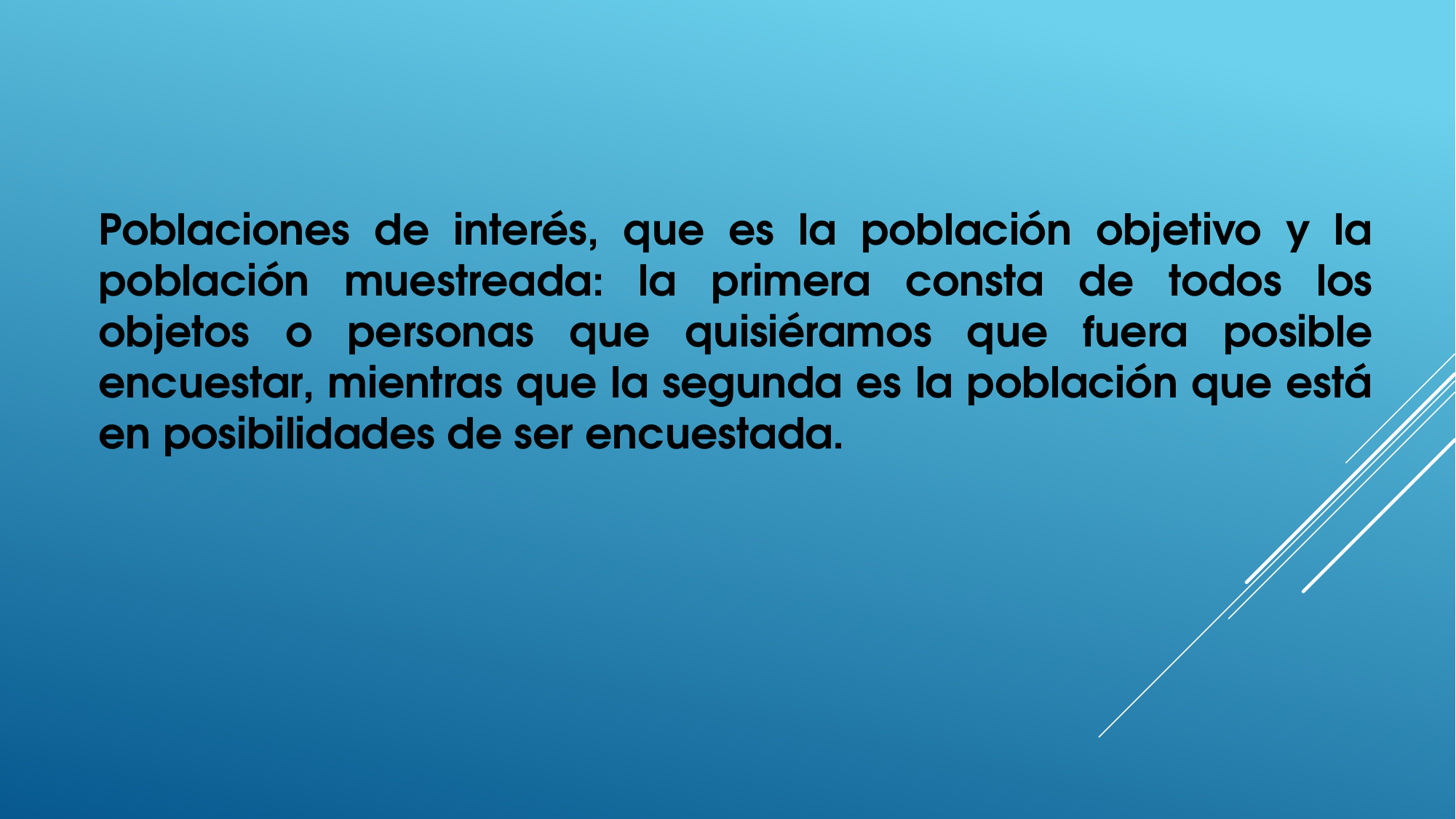

Poblaciones de interés, que es la población objetivo y la población muestreada: la primera consta de todos los objetos o personas que quisiéramos que fuera posible encuestar, mientras que la segunda es la población que está en posibilidades de ser encuestada.